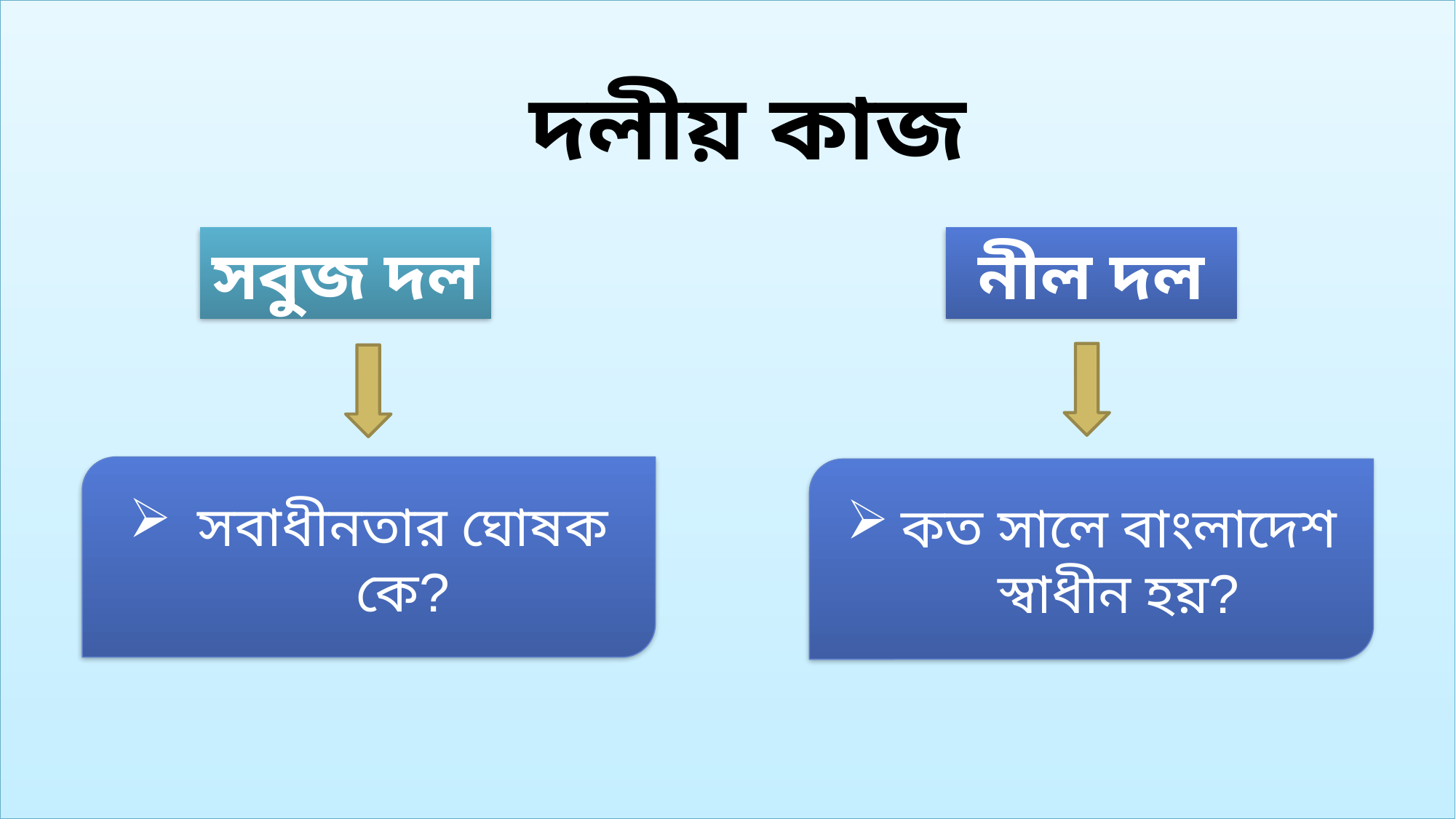

দলীয় কাজ
সবুজ দল
নীল দল

সবাধীনতার ঘোষক কে?
কত সালে বাংলাদেশ স্বাধীন হয়?